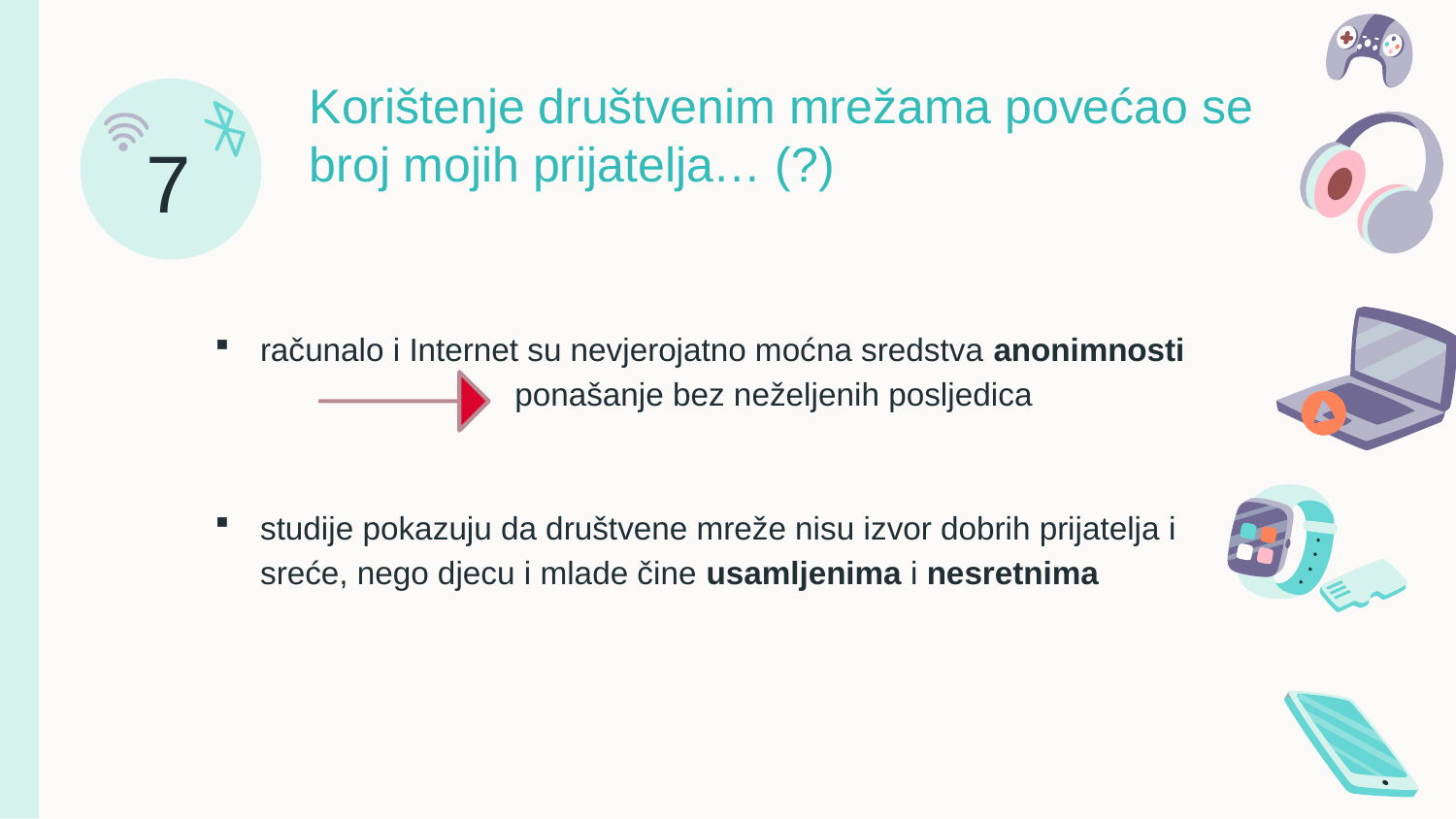

# Korištenje društvenim mrežama povećao se broj mojih prijatelja… (?)

7

računalo i Internet su nevjerojatno moćna sredstva anonimnosti
		 ponašanje bez neželjenih posljedica

studije pokazuju da društvene mreže nisu izvor dobrih prijatelja i sreće, nego djecu i mlade čine usamljenima i nesretnima